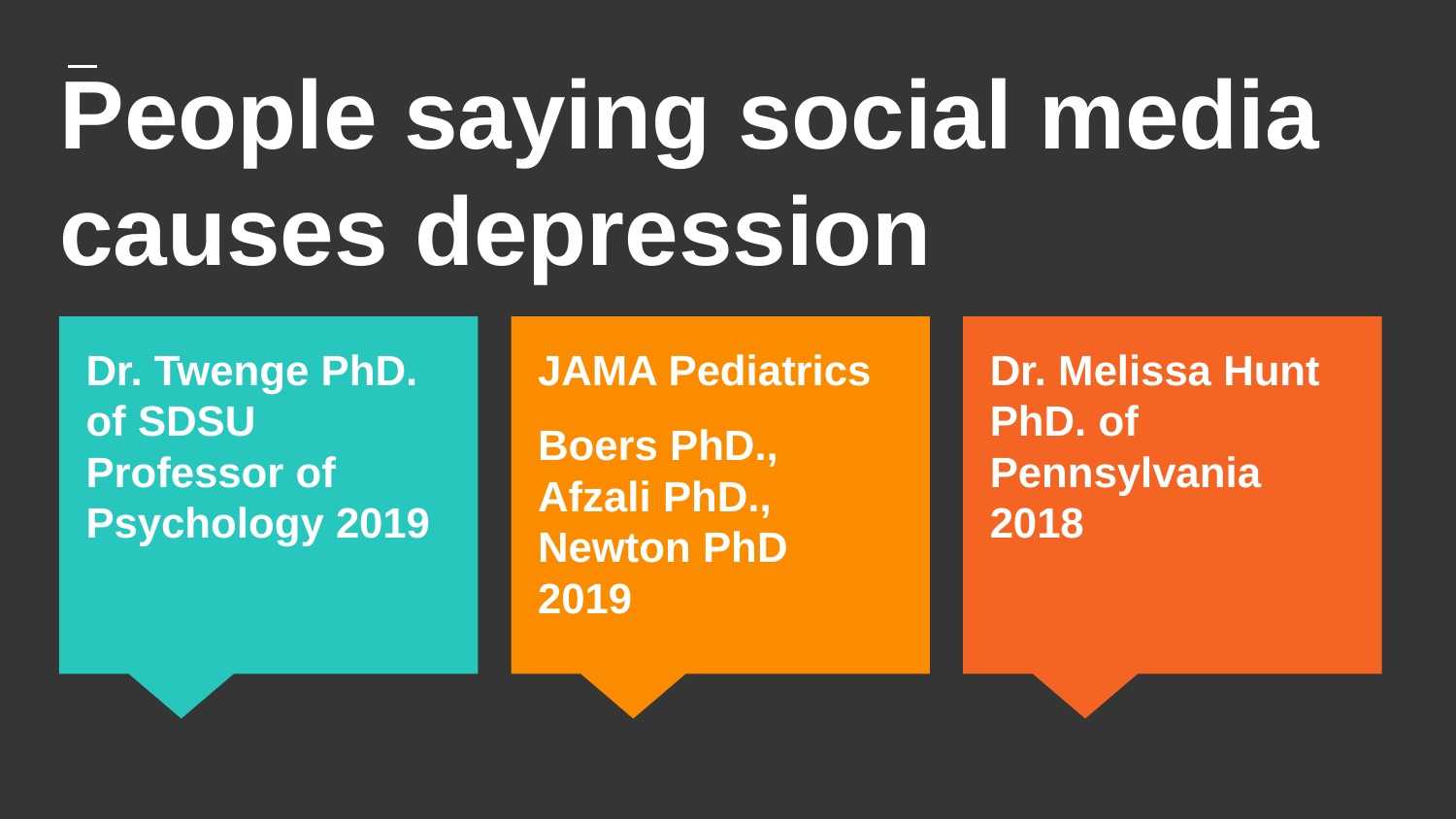

# People saying social media causes depression

Dr. Twenge PhD. of SDSU
Professor of Psychology 2019

JAMA Pediatrics
Boers PhD.,
Afzali PhD., Newton PhD
2019

Dr. Melissa Hunt PhD. of
Pennsylvania 2018